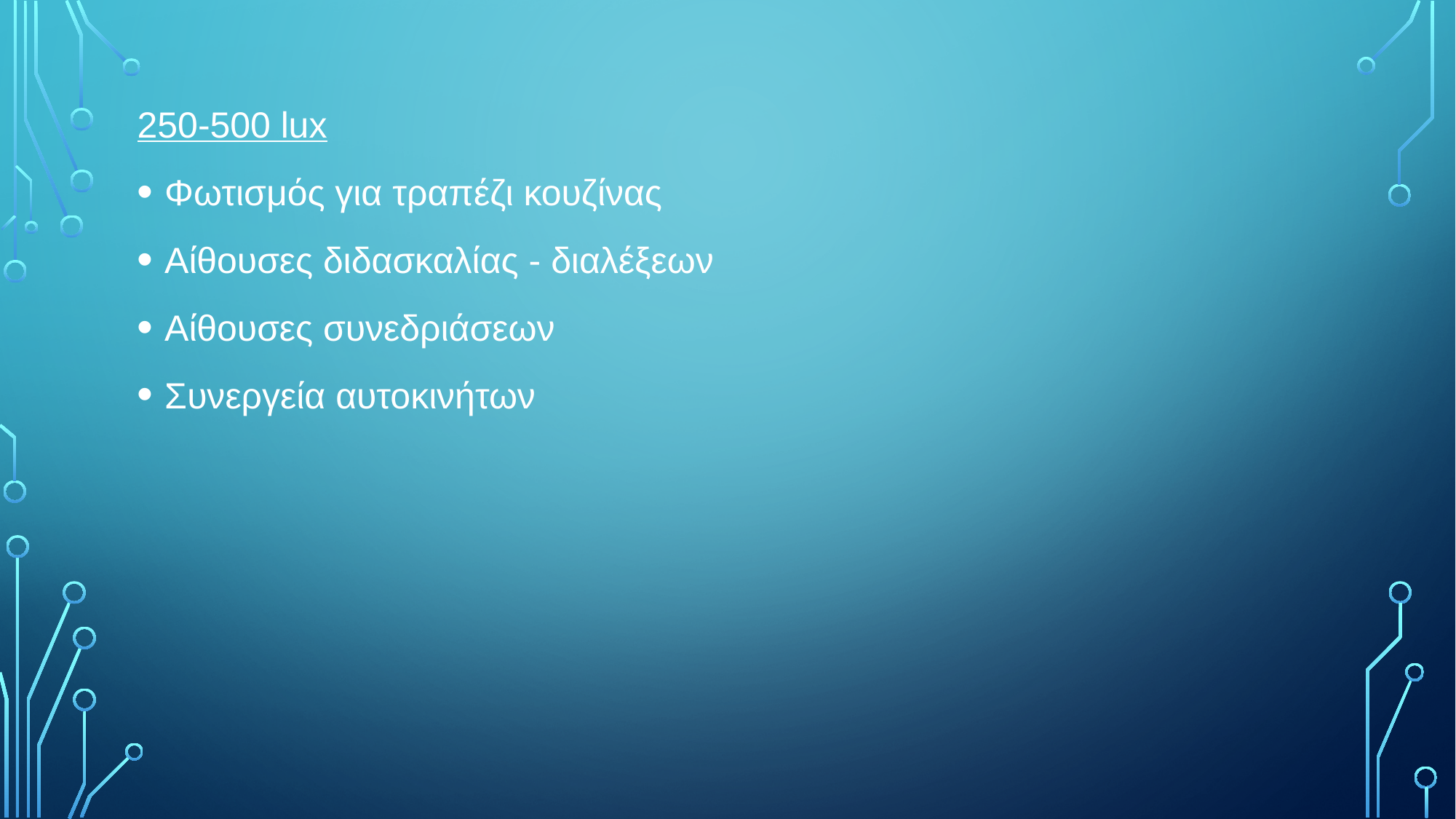

250-500 lux
Φωτισμός για τραπέζι κουζίνας
Αίθουσες διδασκαλίας - διαλέξεων
Αίθουσες συνεδριάσεων
Συνεργεία αυτοκινήτων